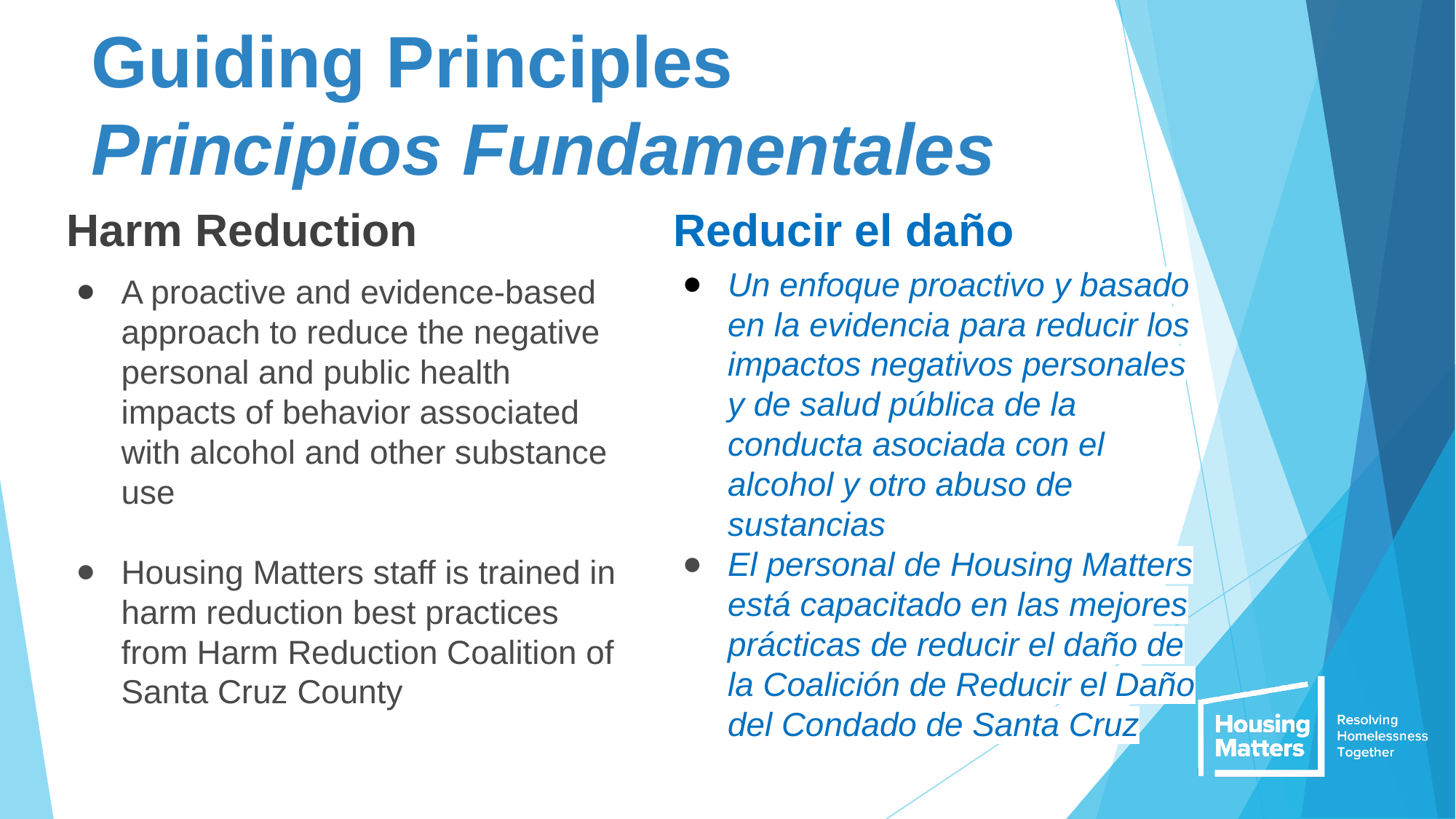

# Guiding Principles Principios Fundamentales
Harm Reduction

A proactive and evidence-based approach to reduce the negative personal and public health impacts of behavior associated with alcohol and other substance use
Housing Matters staff is trained in harm reduction best practices from Harm Reduction Coalition of Santa Cruz County

Reducir el daño

Un enfoque proactivo y basado en la evidencia para reducir los impactos negativos personales y de salud pública de la conducta asociada con el alcohol y otro abuso de sustancias
El personal de Housing Matters está capacitado en las mejores prácticas de reducir el daño de la Coalición de Reducir el Daño del Condado de Santa Cruz